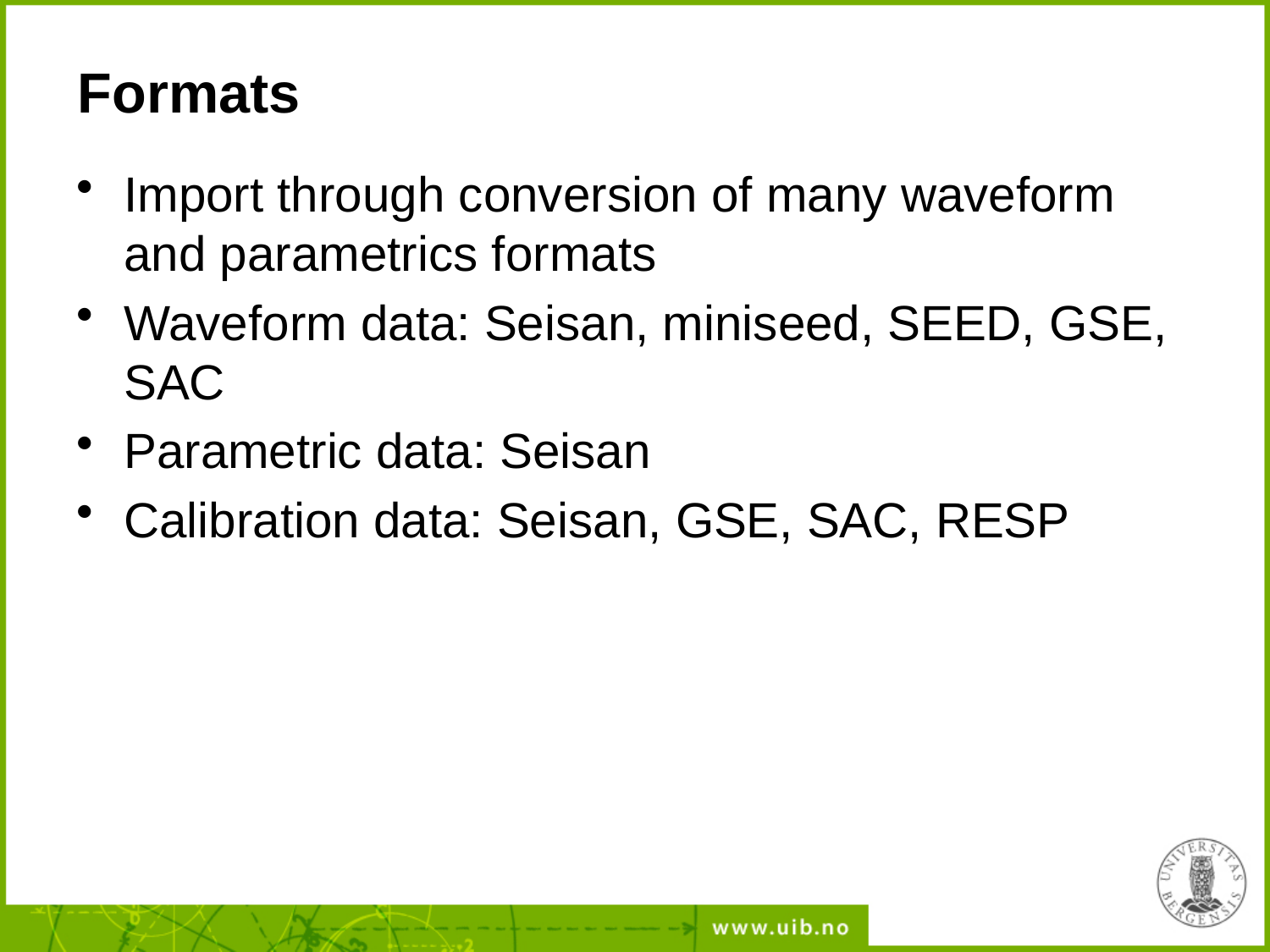

# Formats
Import through conversion of many waveform and parametrics formats
Waveform data: Seisan, miniseed, SEED, GSE, SAC
Parametric data: Seisan
Calibration data: Seisan, GSE, SAC, RESP